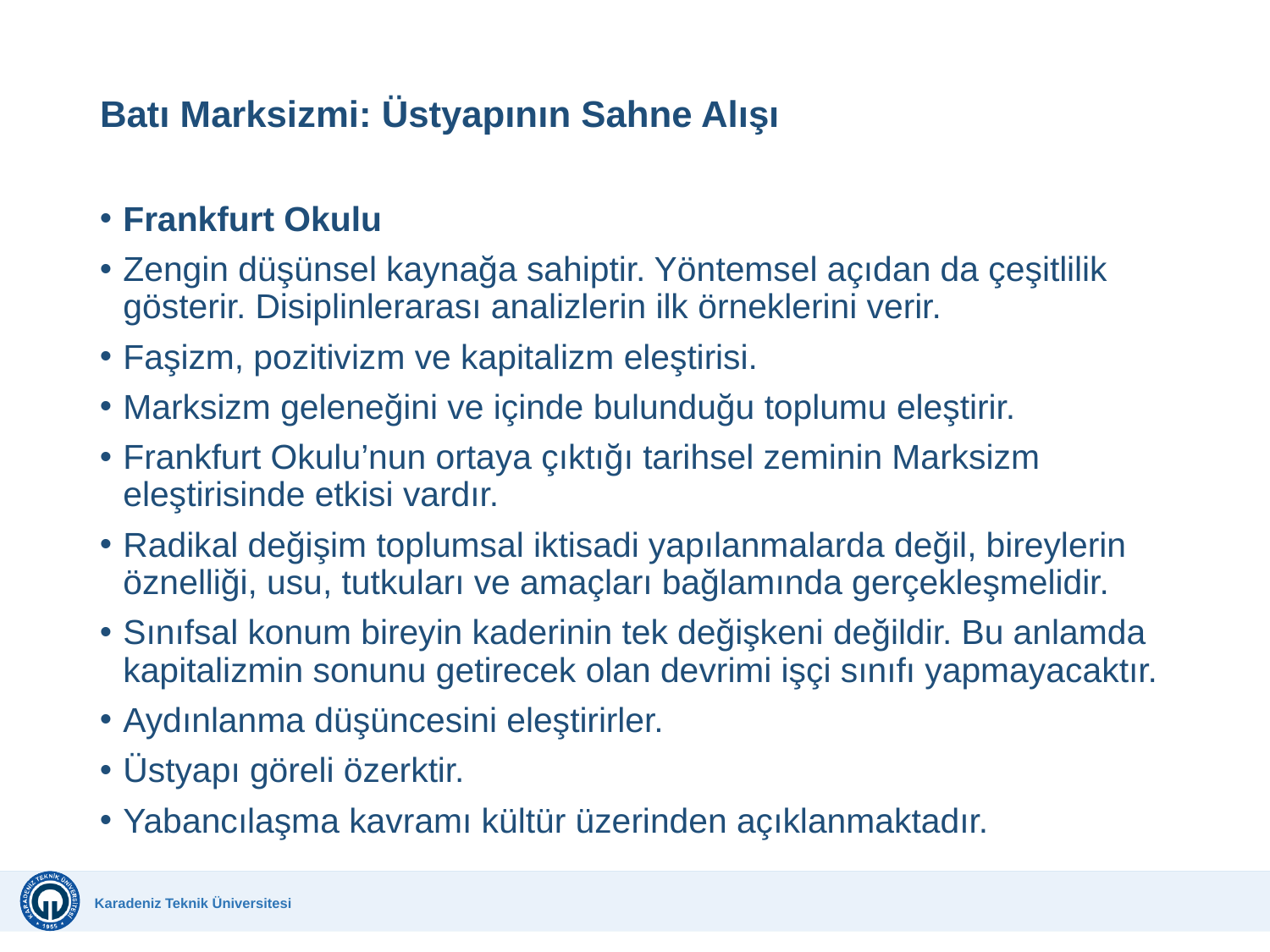

# Batı Marksizmi: Üstyapının Sahne Alışı
Frankfurt Okulu
Zengin düşünsel kaynağa sahiptir. Yöntemsel açıdan da çeşitlilik gösterir. Disiplinlerarası analizlerin ilk örneklerini verir.
Faşizm, pozitivizm ve kapitalizm eleştirisi.
Marksizm geleneğini ve içinde bulunduğu toplumu eleştirir.
Frankfurt Okulu’nun ortaya çıktığı tarihsel zeminin Marksizm eleştirisinde etkisi vardır.
Radikal değişim toplumsal iktisadi yapılanmalarda değil, bireylerin öznelliği, usu, tutkuları ve amaçları bağlamında gerçekleşmelidir.
Sınıfsal konum bireyin kaderinin tek değişkeni değildir. Bu anlamda kapitalizmin sonunu getirecek olan devrimi işçi sınıfı yapmayacaktır.
Aydınlanma düşüncesini eleştirirler.
Üstyapı göreli özerktir.
Yabancılaşma kavramı kültür üzerinden açıklanmaktadır.